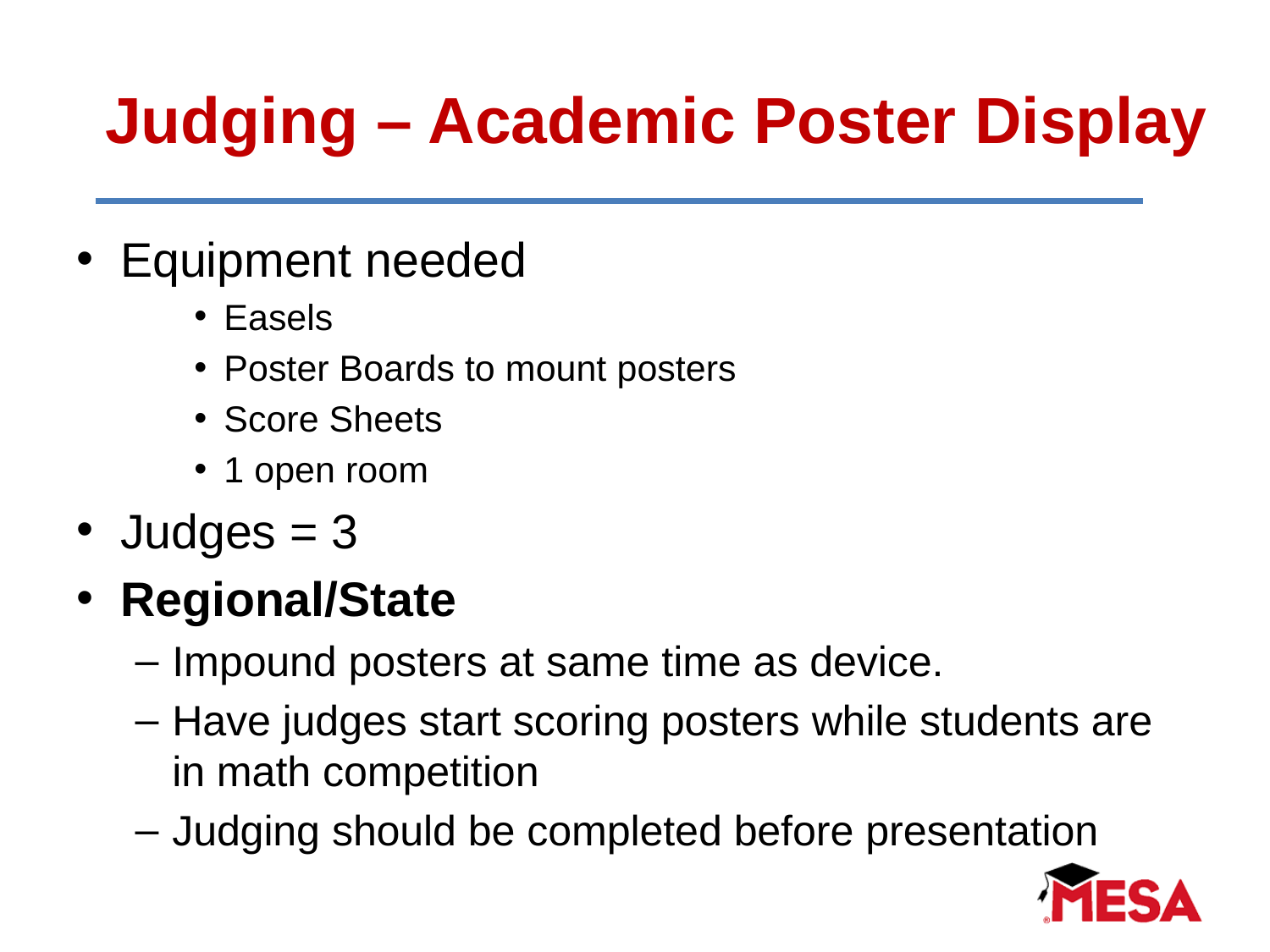

# Judging – Academic Poster Display
Equipment needed
Easels
Poster Boards to mount posters
Score Sheets
1 open room
Judges = 3
Regional/State
Impound posters at same time as device.
Have judges start scoring posters while students are in math competition
Judging should be completed before presentation